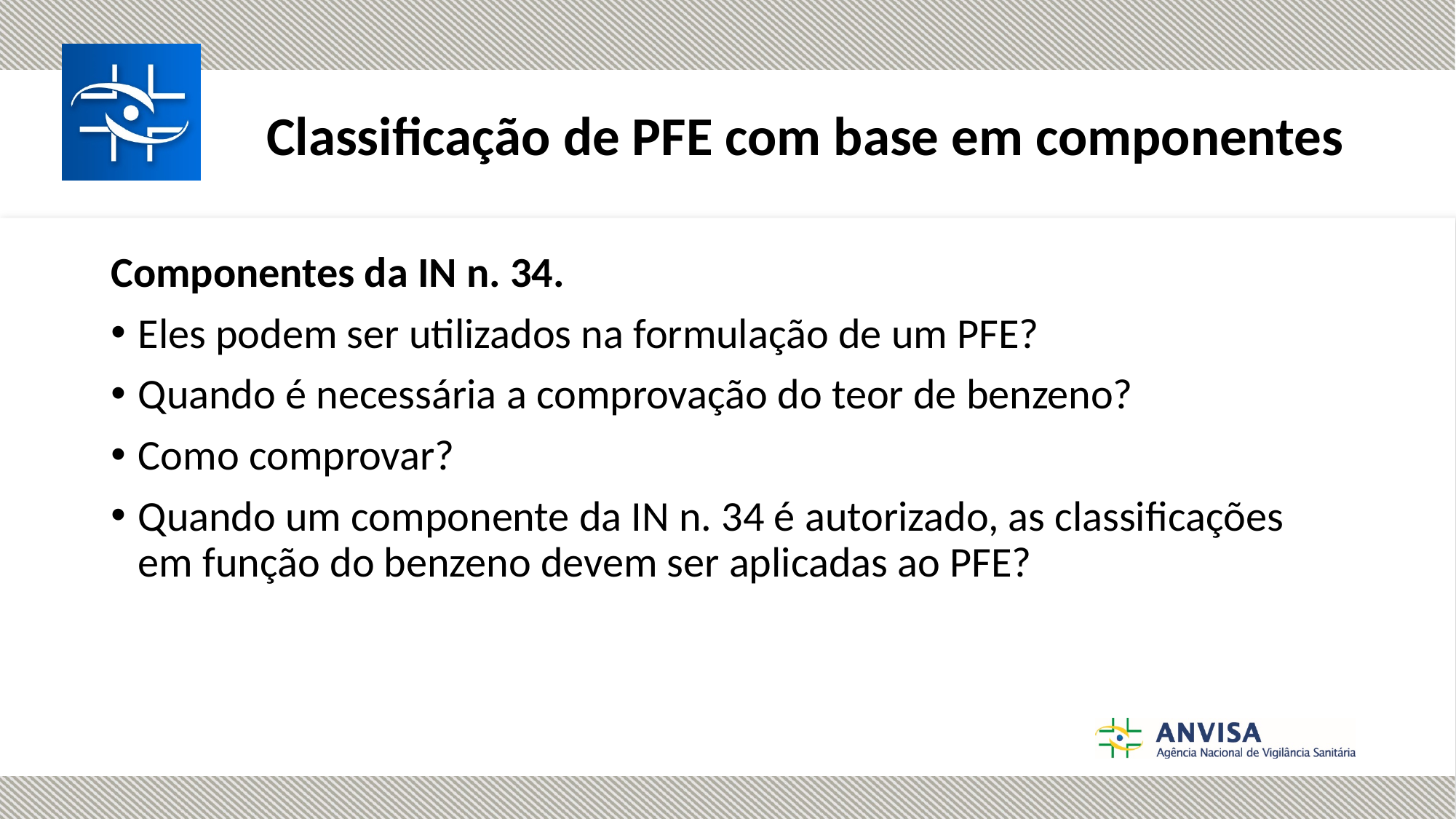

# Classificação de PFE com base em componentes
Componentes da IN n. 34.
Eles podem ser utilizados na formulação de um PFE?
Quando é necessária a comprovação do teor de benzeno?
Como comprovar?
Quando um componente da IN n. 34 é autorizado, as classificações em função do benzeno devem ser aplicadas ao PFE?